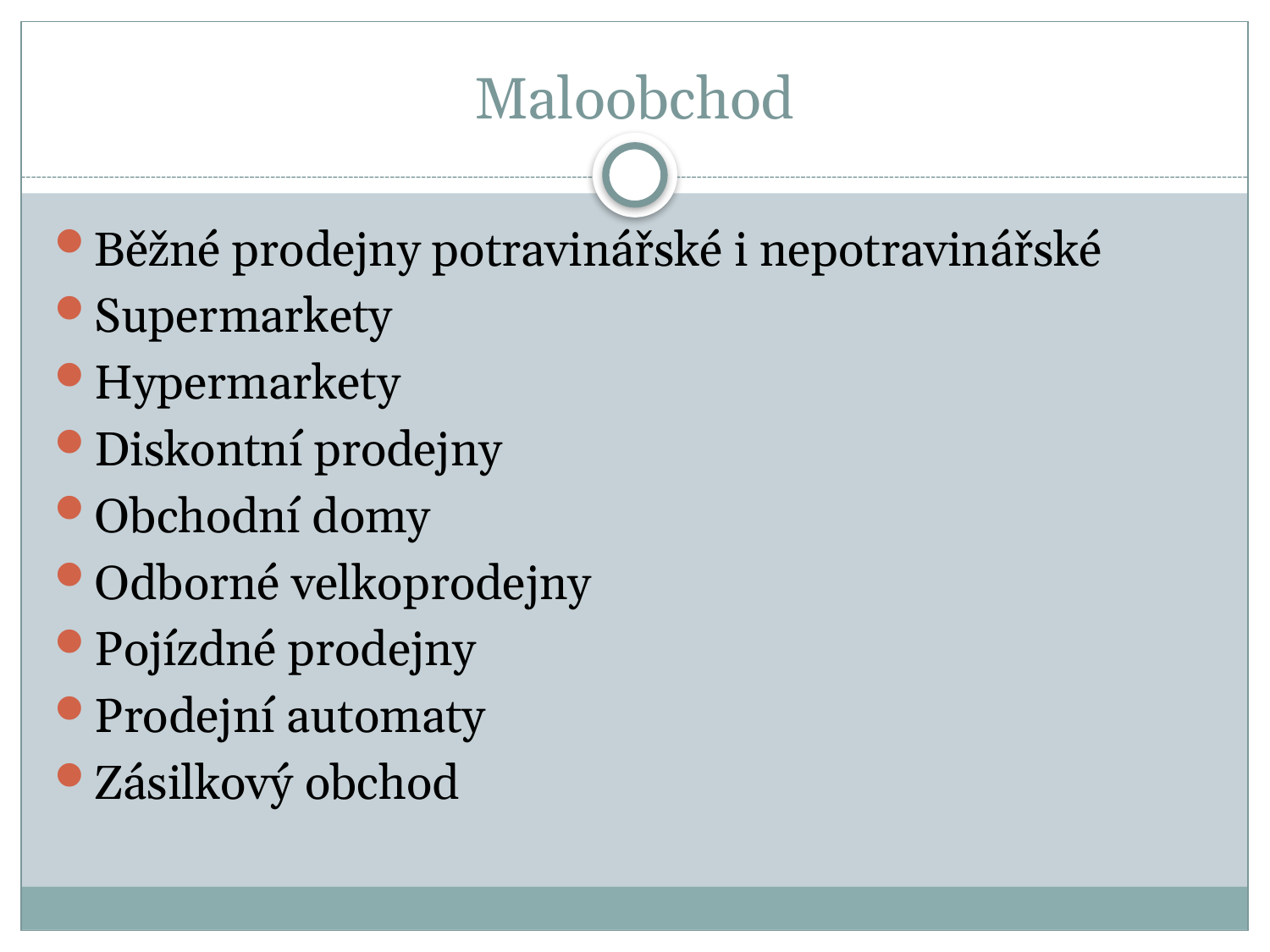

# Maloobchod
Běžné prodejny potravinářské i nepotravinářské
Supermarkety
Hypermarkety
Diskontní prodejny
Obchodní domy
Odborné velkoprodejny
Pojízdné prodejny
Prodejní automaty
Zásilkový obchod